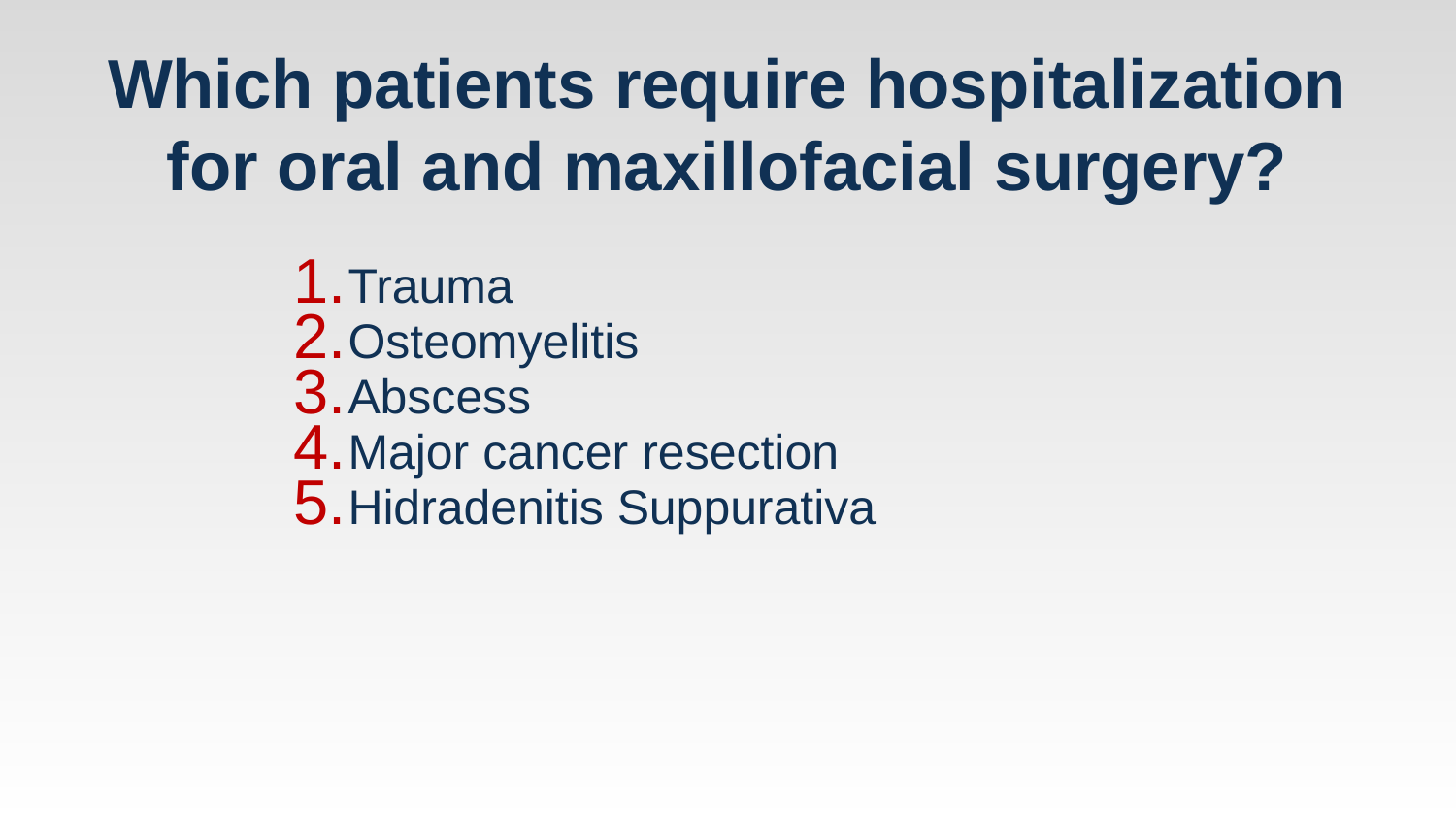

# Which patients require hospitalization for oral and maxillofacial surgery?
Trauma
Osteomyelitis
Abscess
Major cancer resection
Hidradenitis Suppurativa